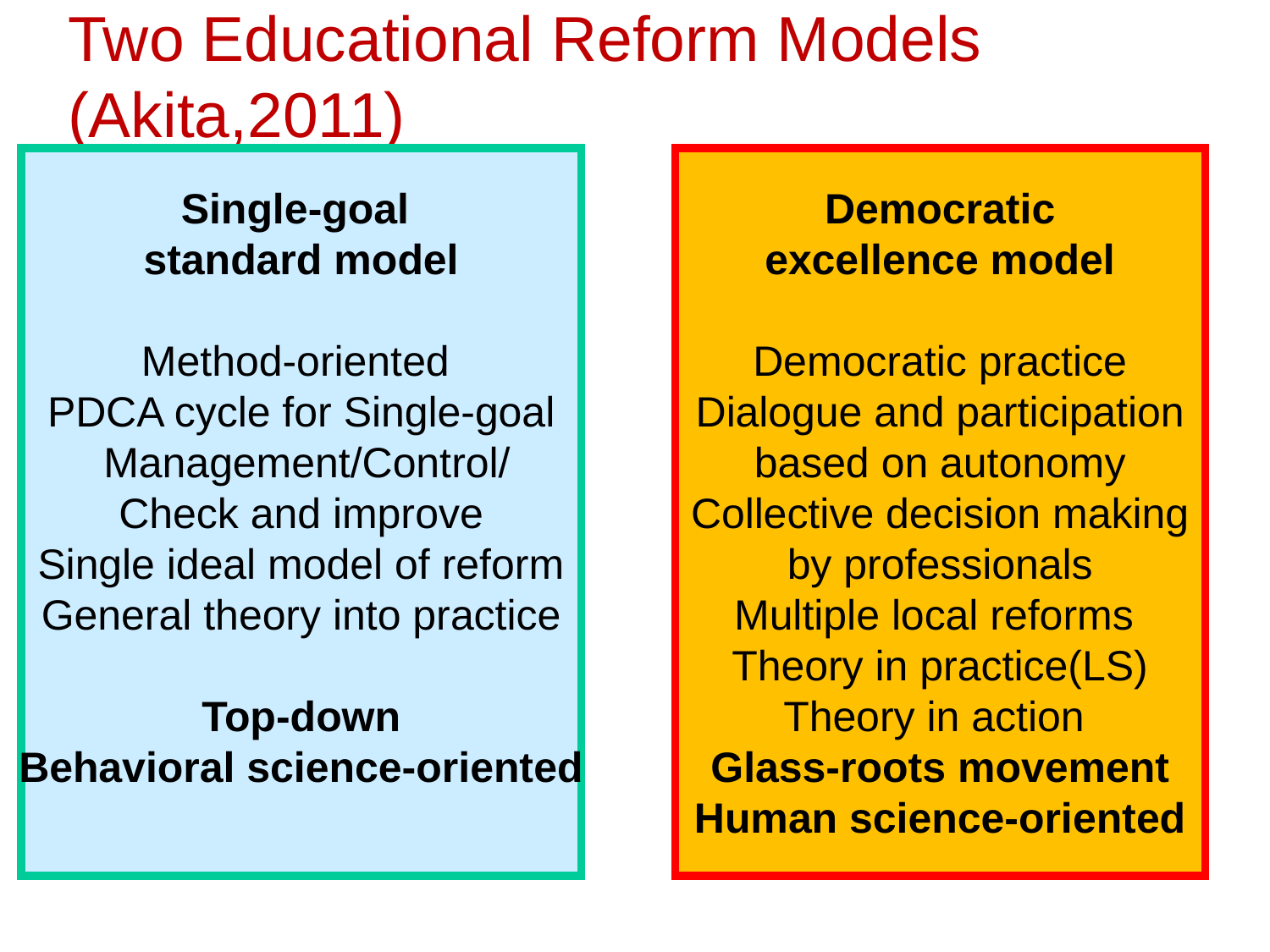

# Two Educational Reform Models (Akita,2011)
Single-goal
standard model

Method-oriented
PDCA cycle for Single-goal
 Management/Control/
Check and improve
Single ideal model of reform
General theory into practice

Top-down
Behavioral science-oriented

Democratic
excellence model

Democratic practice
Dialogue and participation
 based on autonomy
Collective decision making
by professionals
Multiple local reforms
Theory in practice(LS)
Theory in action
Glass-roots movement
Human science-oriented